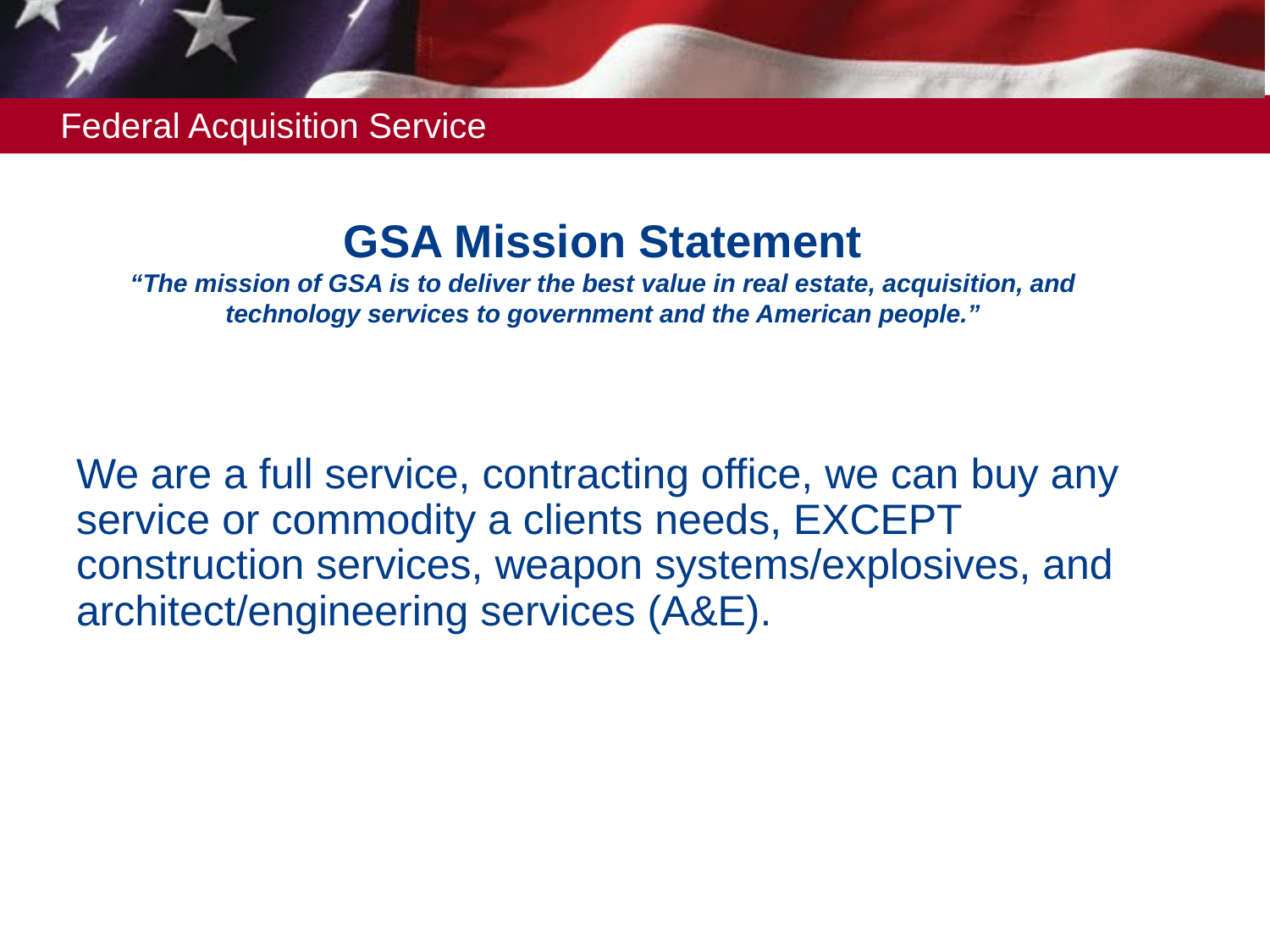

# GSA Mission Statement “The mission of GSA is to deliver the best value in real estate, acquisition, and technology services to government and the American people.”

We are a full service, contracting office, we can buy any service or commodity a clients needs, EXCEPT construction services, weapon systems/explosives, and architect/engineering services (A&E).